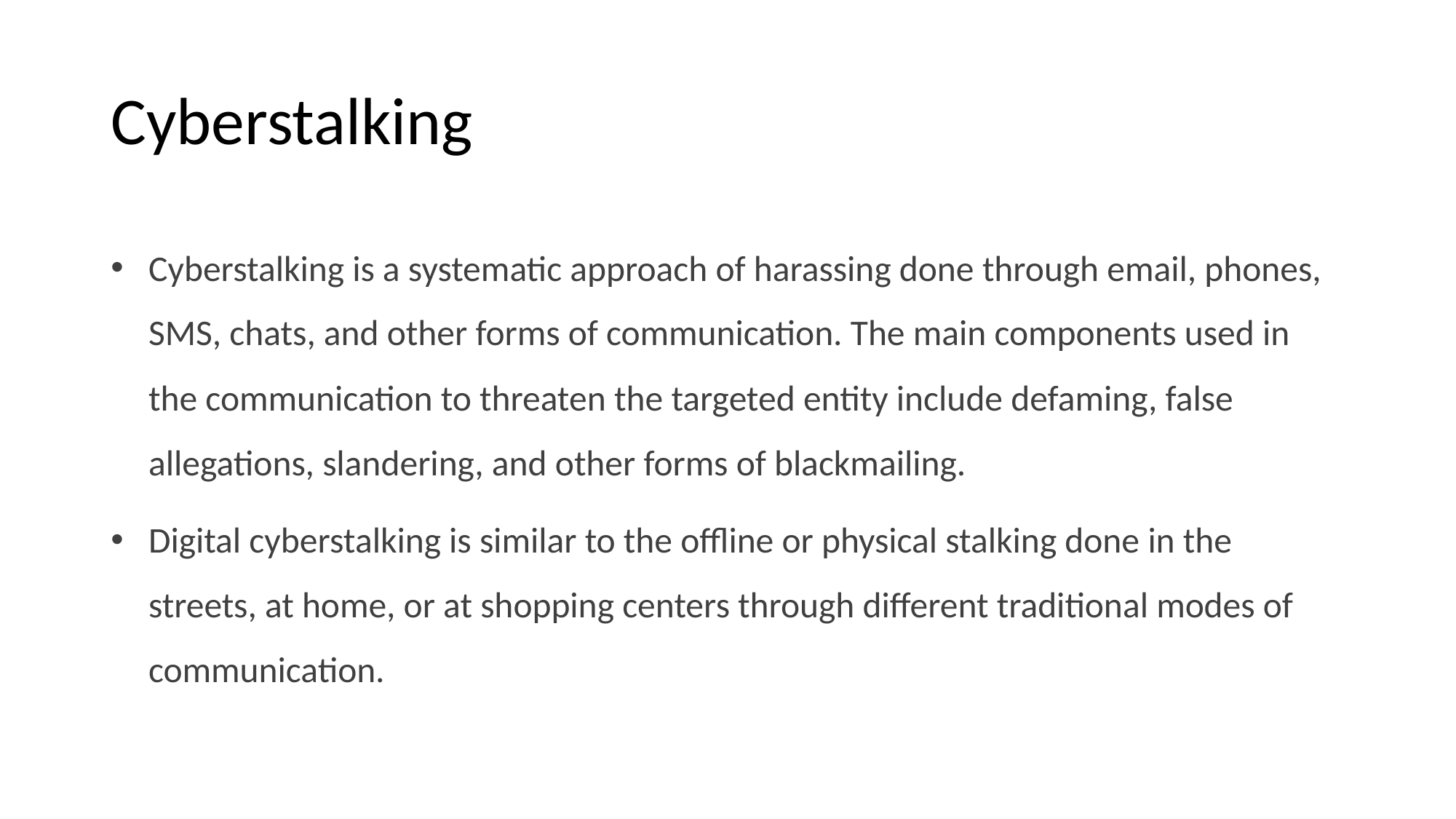

# Cyberstalking
Cyberstalking is a systematic approach of harassing done through email, phones, SMS, chats, and other forms of communication. The main components used in the communication to threaten the targeted entity include defaming, false allegations, slandering, and other forms of blackmailing.
Digital cyberstalking is similar to the offline or physical stalking done in the streets, at home, or at shopping centers through different traditional modes of communication.